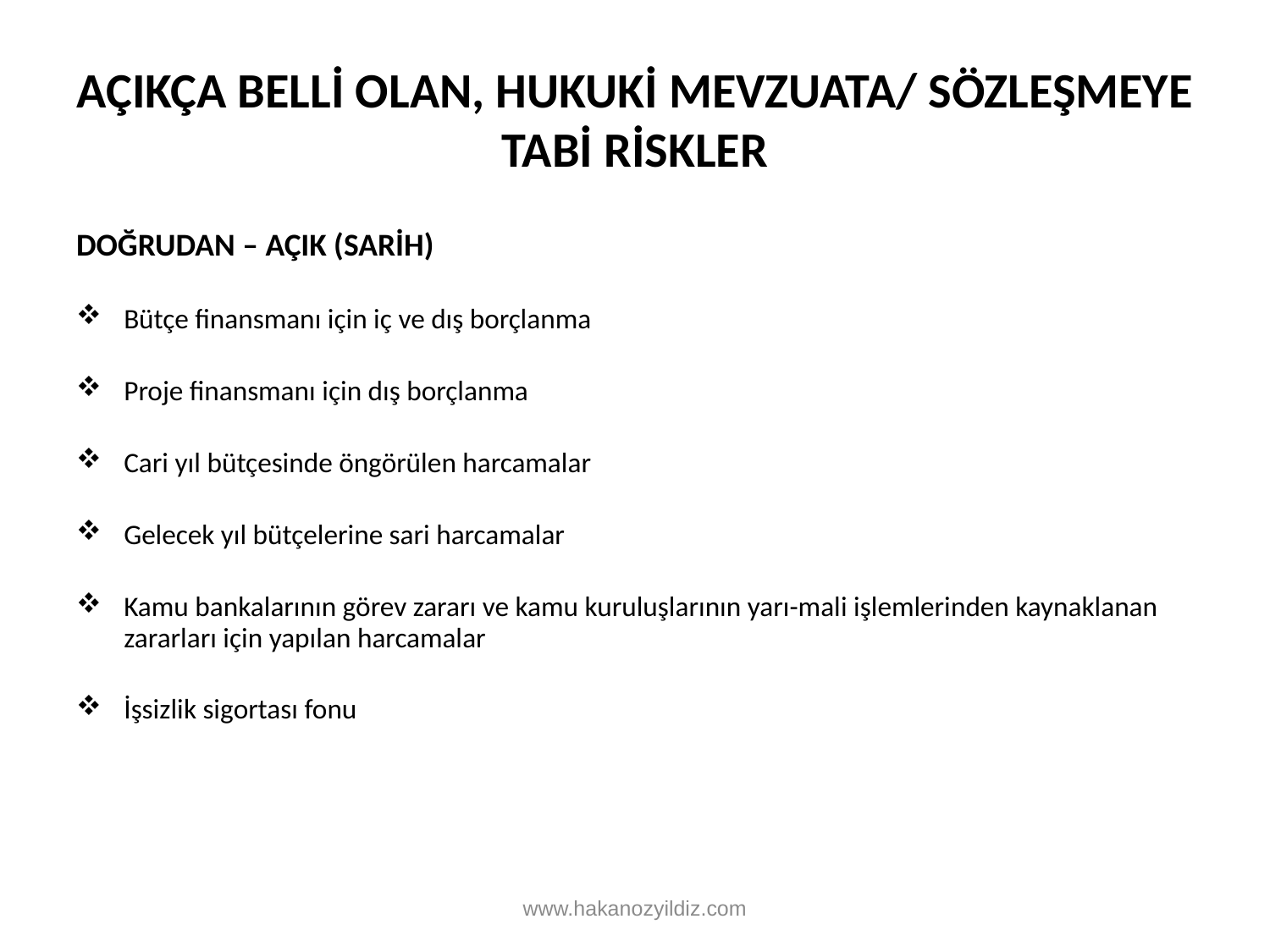

# AÇIKÇA BELLİ OLAN, HUKUKİ MEVZUATA/ SÖZLEŞMEYE TABİ RİSKLER
DOĞRUDAN – AÇIK (SARİH)

Bütçe finansmanı için iç ve dış borçlanma

Proje finansmanı için dış borçlanma

Cari yıl bütçesinde öngörülen harcamalar

Gelecek yıl bütçelerine sari harcamalar

Kamu bankalarının görev zararı ve kamu kuruluşlarının yarı-mali işlemlerinden kaynaklanan zararları için yapılan harcamalar

İşsizlik sigortası fonu
www.hakanozyildiz.com